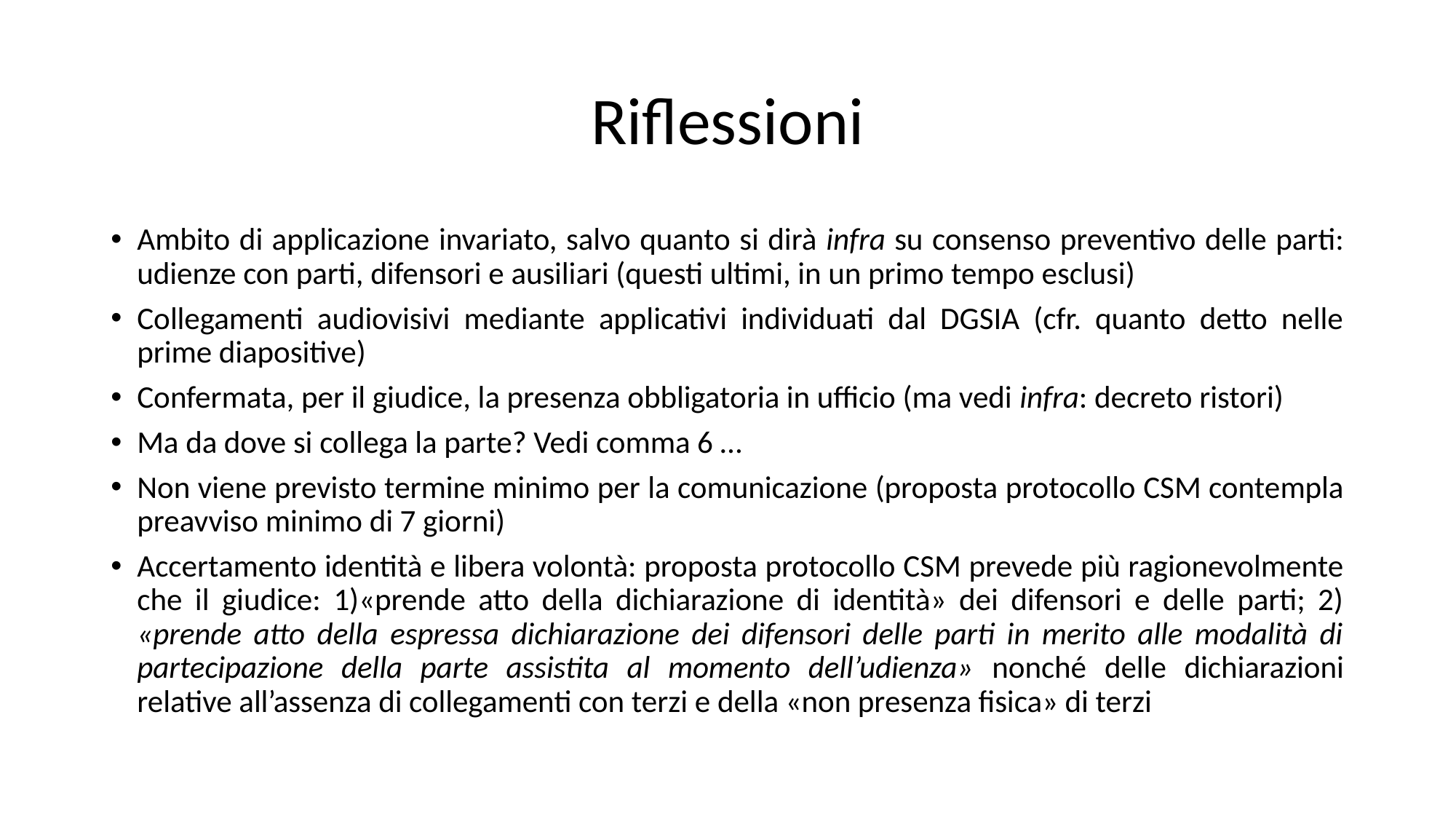

# Riflessioni
Ambito di applicazione invariato, salvo quanto si dirà infra su consenso preventivo delle parti: udienze con parti, difensori e ausiliari (questi ultimi, in un primo tempo esclusi)
Collegamenti audiovisivi mediante applicativi individuati dal DGSIA (cfr. quanto detto nelle prime diapositive)
Confermata, per il giudice, la presenza obbligatoria in ufficio (ma vedi infra: decreto ristori)
Ma da dove si collega la parte? Vedi comma 6 …
Non viene previsto termine minimo per la comunicazione (proposta protocollo CSM contempla preavviso minimo di 7 giorni)
Accertamento identità e libera volontà: proposta protocollo CSM prevede più ragionevolmente che il giudice: 1)«prende atto della dichiarazione di identità» dei difensori e delle parti; 2) «prende atto della espressa dichiarazione dei difensori delle parti in merito alle modalità di partecipazione della parte assistita al momento dell’udienza» nonché delle dichiarazioni relative all’assenza di collegamenti con terzi e della «non presenza fisica» di terzi